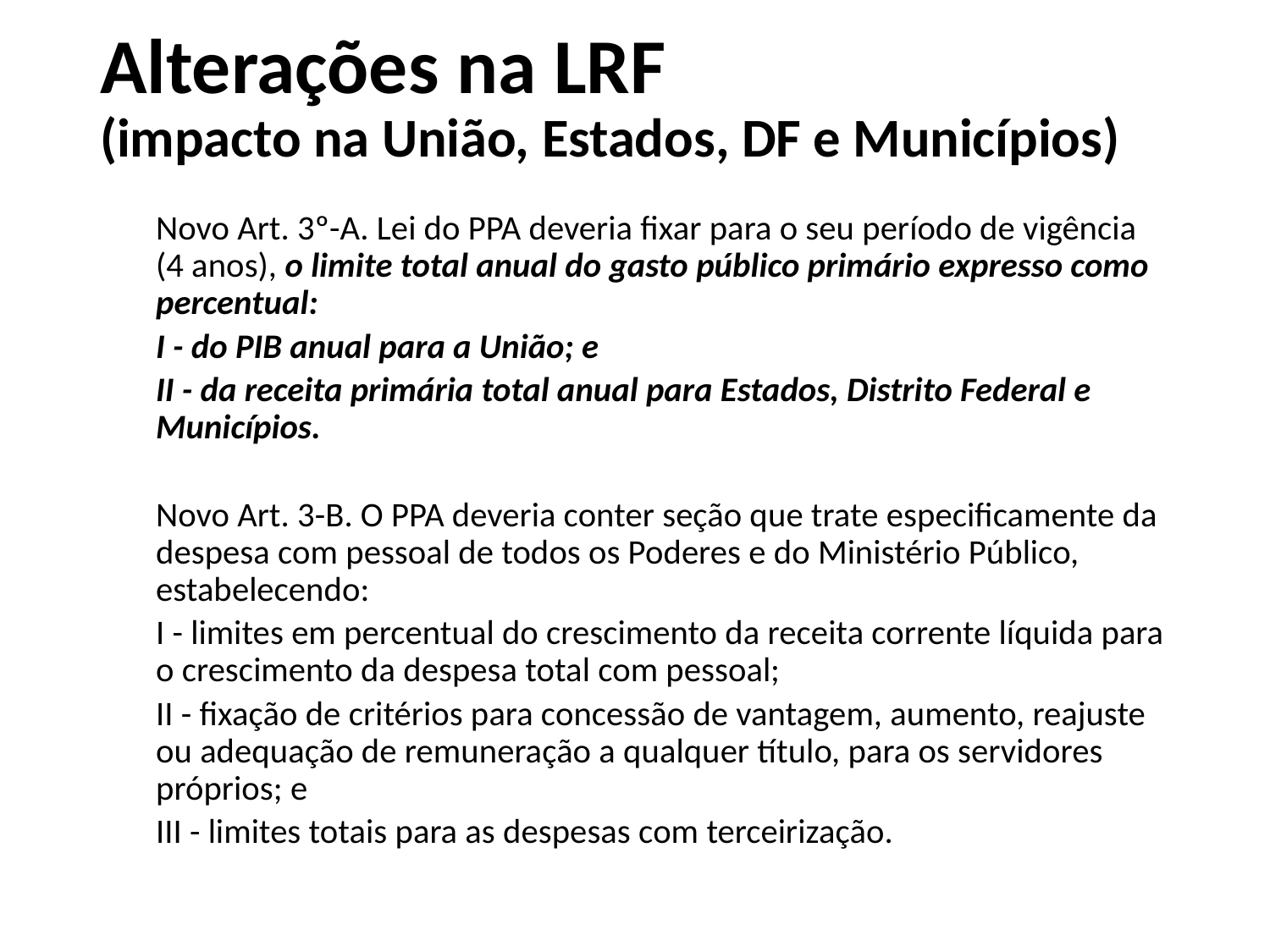

# Alterações na LRF (impacto na União, Estados, DF e Municípios)
Novo Art. 3º-A. Lei do PPA deveria fixar para o seu período de vigência (4 anos), o limite total anual do gasto público primário expresso como percentual:
I - do PIB anual para a União; e
II - da receita primária total anual para Estados, Distrito Federal e Municípios.

Novo Art. 3-B. O PPA deveria conter seção que trate especificamente da despesa com pessoal de todos os Poderes e do Ministério Público, estabelecendo:
I - limites em percentual do crescimento da receita corrente líquida para o crescimento da despesa total com pessoal;
II - fixação de critérios para concessão de vantagem, aumento, reajuste ou adequação de remuneração a qualquer título, para os servidores próprios; e
III - limites totais para as despesas com terceirização.